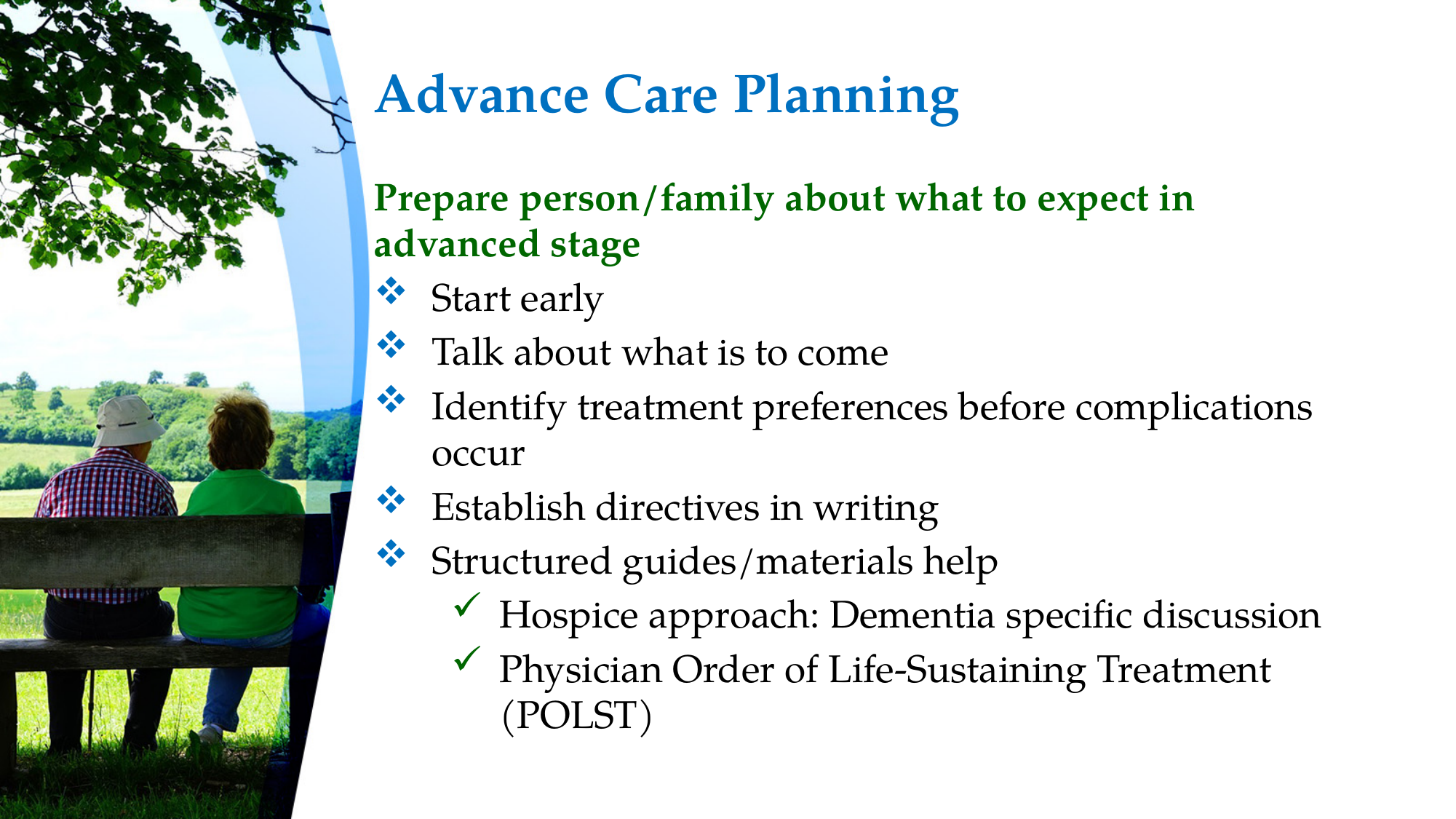

# Advance Care Planning
Prepare person/family about what to expect in advanced stage
Start early
Talk about what is to come
Identify treatment preferences before complications occur
Establish directives in writing
Structured guides/materials help
Hospice approach: Dementia specific discussion
Physician Order of Life-Sustaining Treatment (POLST)